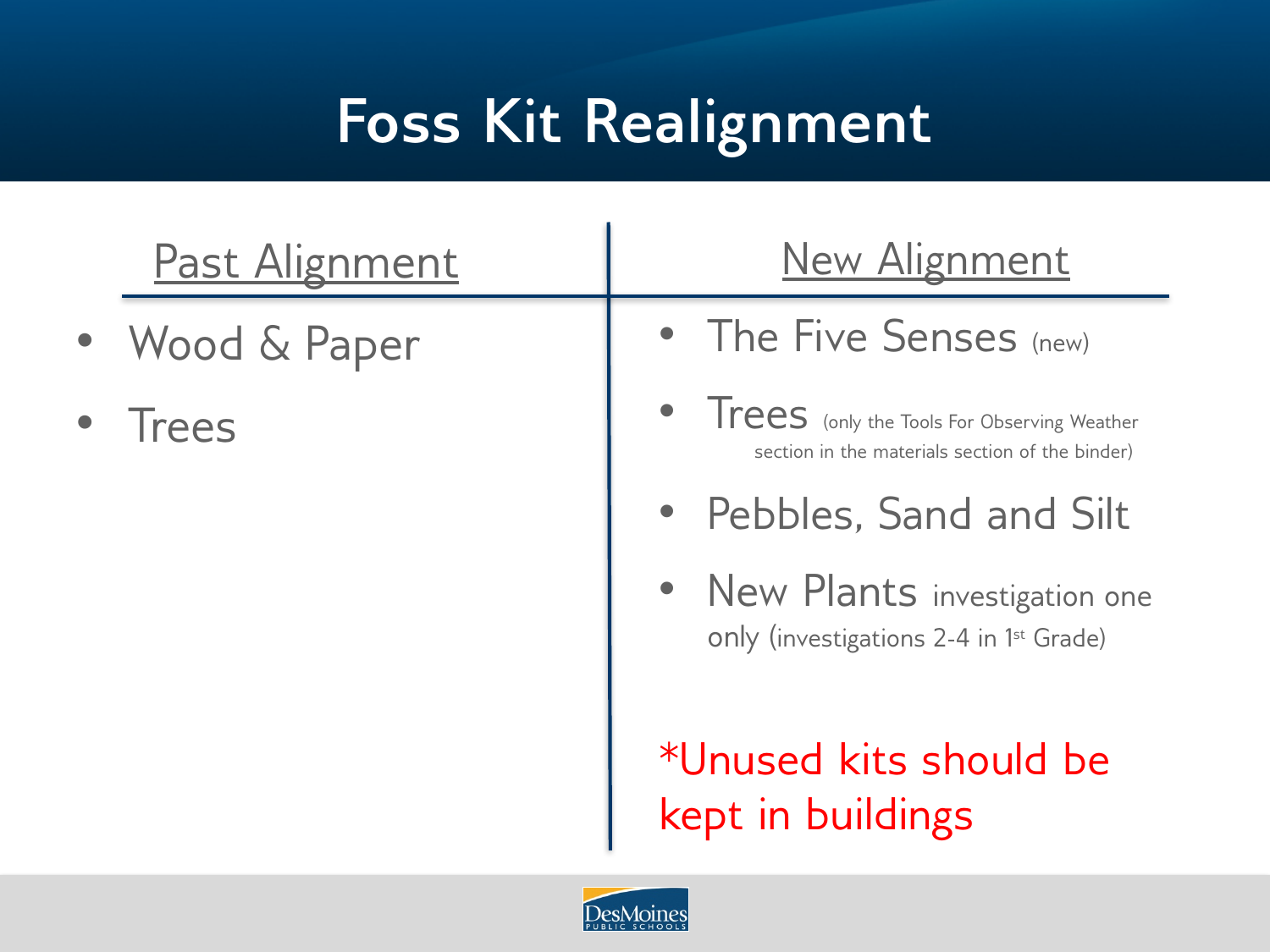

# Foss Kit Realignment
Past Alignment
Wood & Paper
Trees

New Alignment
The Five Senses (new)
Trees (only the Tools For Observing Weather 		          section in the materials section of the binder)
Pebbles, Sand and Silt
New Plants investigation one only (investigations 2-4 in 1st Grade)

*Unused kits should be kept in buildings